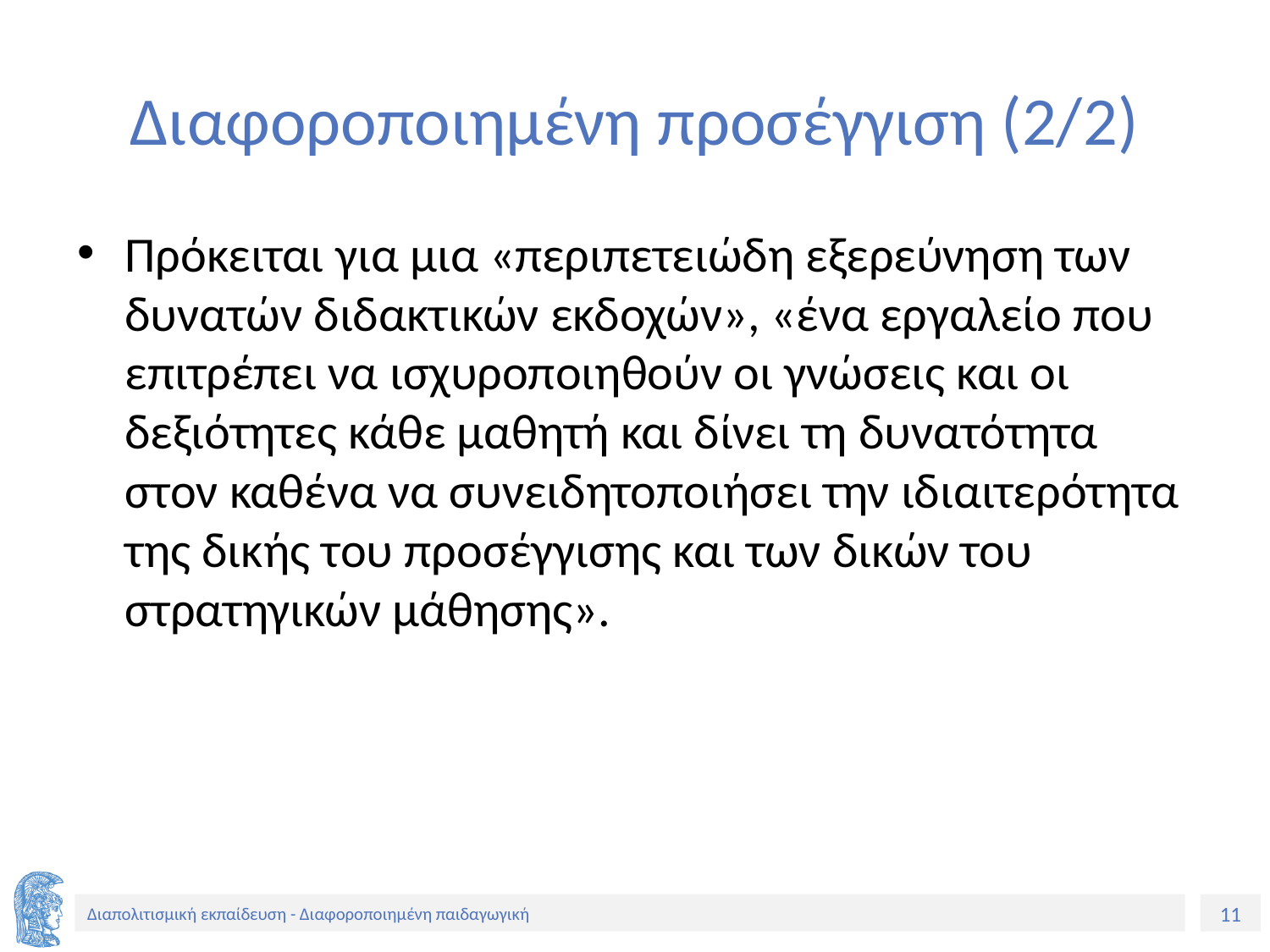

# Διαφοροποιημένη προσέγγιση (2/2)
Πρόκειται για μια «περιπετειώδη εξερεύνηση των δυνατών διδακτικών εκδοχών», «ένα εργαλείο που επιτρέπει να ισχυροποιηθούν οι γνώσεις και οι δεξιότητες κάθε μαθητή και δίνει τη δυνατότητα στον καθένα να συνειδητοποιήσει την ιδιαιτερότητα της δικής του προσέγγισης και των δικών του στρατηγικών μάθησης».